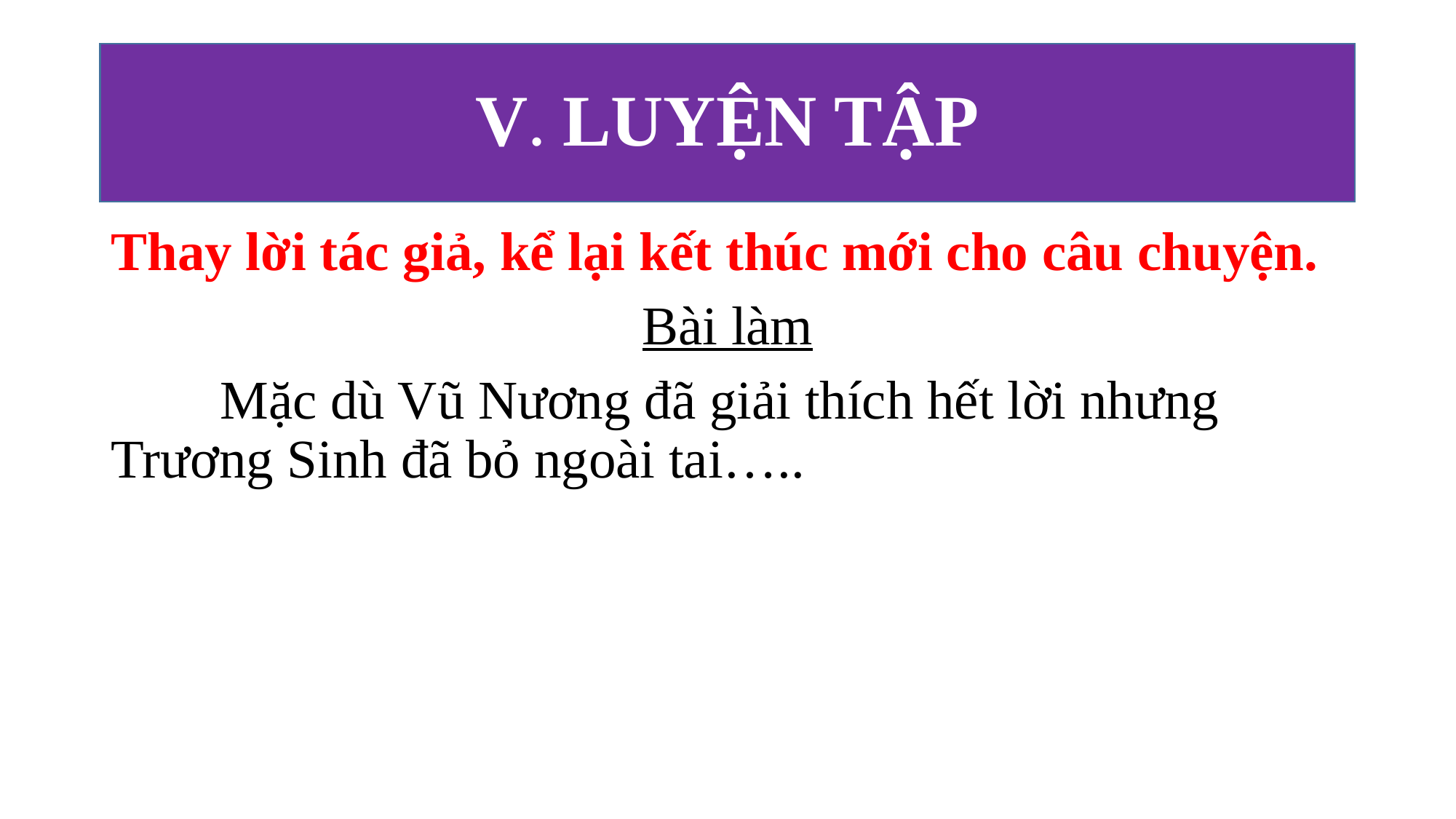

# V. LUYỆN TẬP
Thay lời tác giả, kể lại kết thúc mới cho câu chuyện.
Bài làm
	Mặc dù Vũ Nương đã giải thích hết lời nhưng Trương Sinh đã bỏ ngoài tai…..